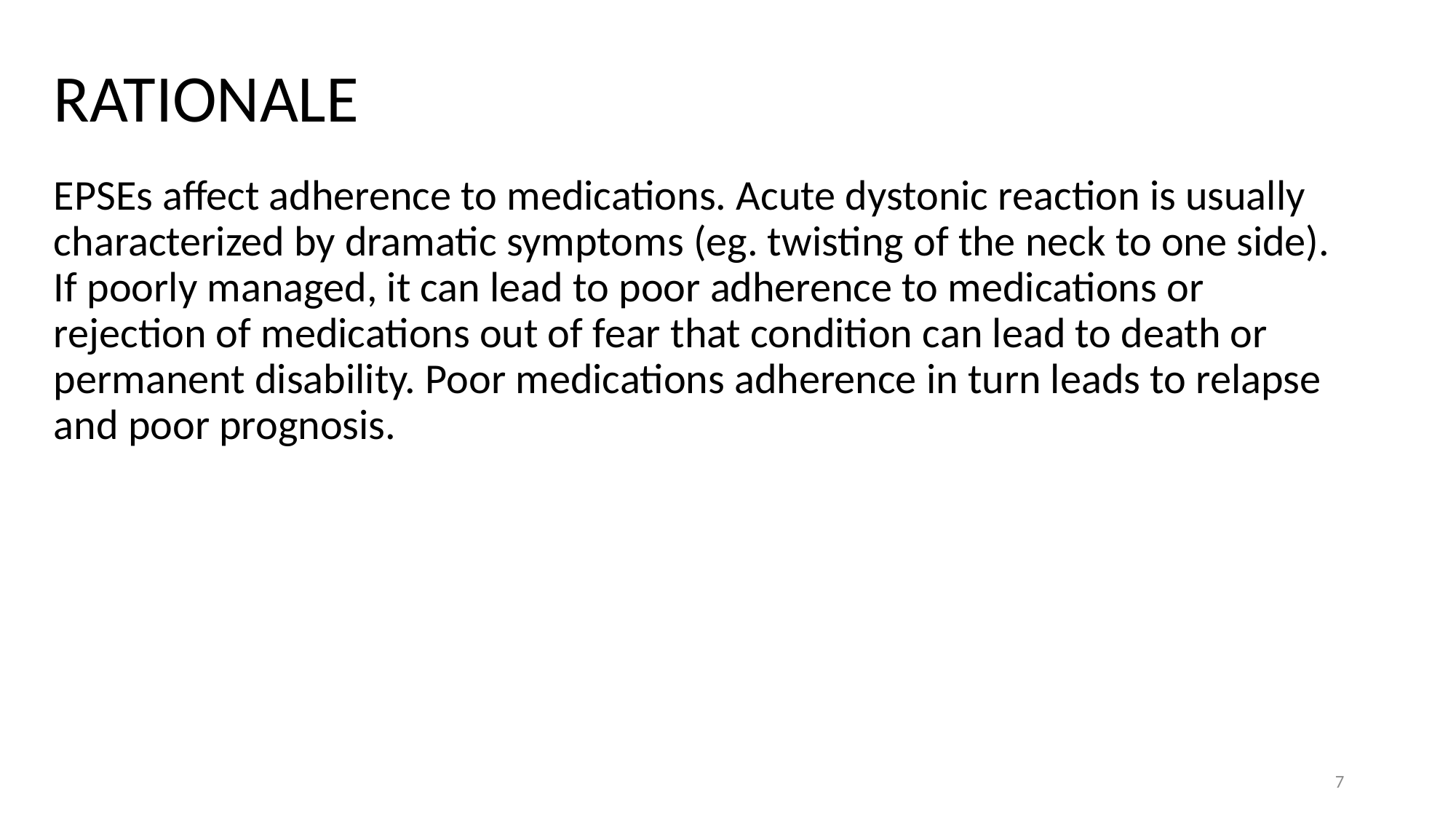

# RATIONALE
EPSEs affect adherence to medications. Acute dystonic reaction is usually characterized by dramatic symptoms (eg. twisting of the neck to one side). If poorly managed, it can lead to poor adherence to medications or rejection of medications out of fear that condition can lead to death or permanent disability. Poor medications adherence in turn leads to relapse and poor prognosis.
7